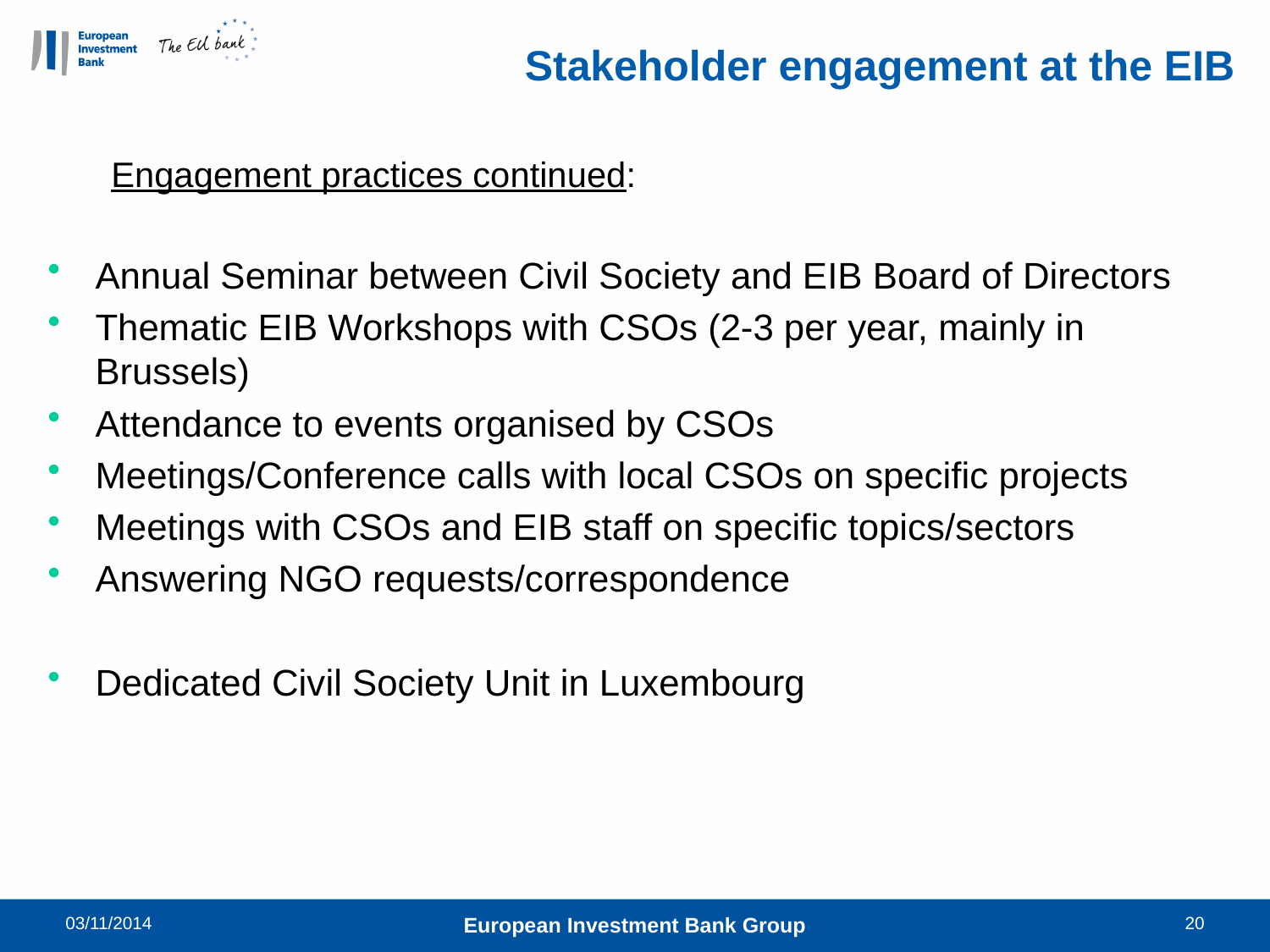

# Stakeholder engagement at the EIB
Engagement practices continued:

Annual Seminar between Civil Society and EIB Board of Directors
Thematic EIB Workshops with CSOs (2-3 per year, mainly in Brussels)
Attendance to events organised by CSOs
Meetings/Conference calls with local CSOs on specific projects
Meetings with CSOs and EIB staff on specific topics/sectors
Answering NGO requests/correspondence

Dedicated Civil Society Unit in Luxembourg

03/11/2014
European Investment Bank Group
20